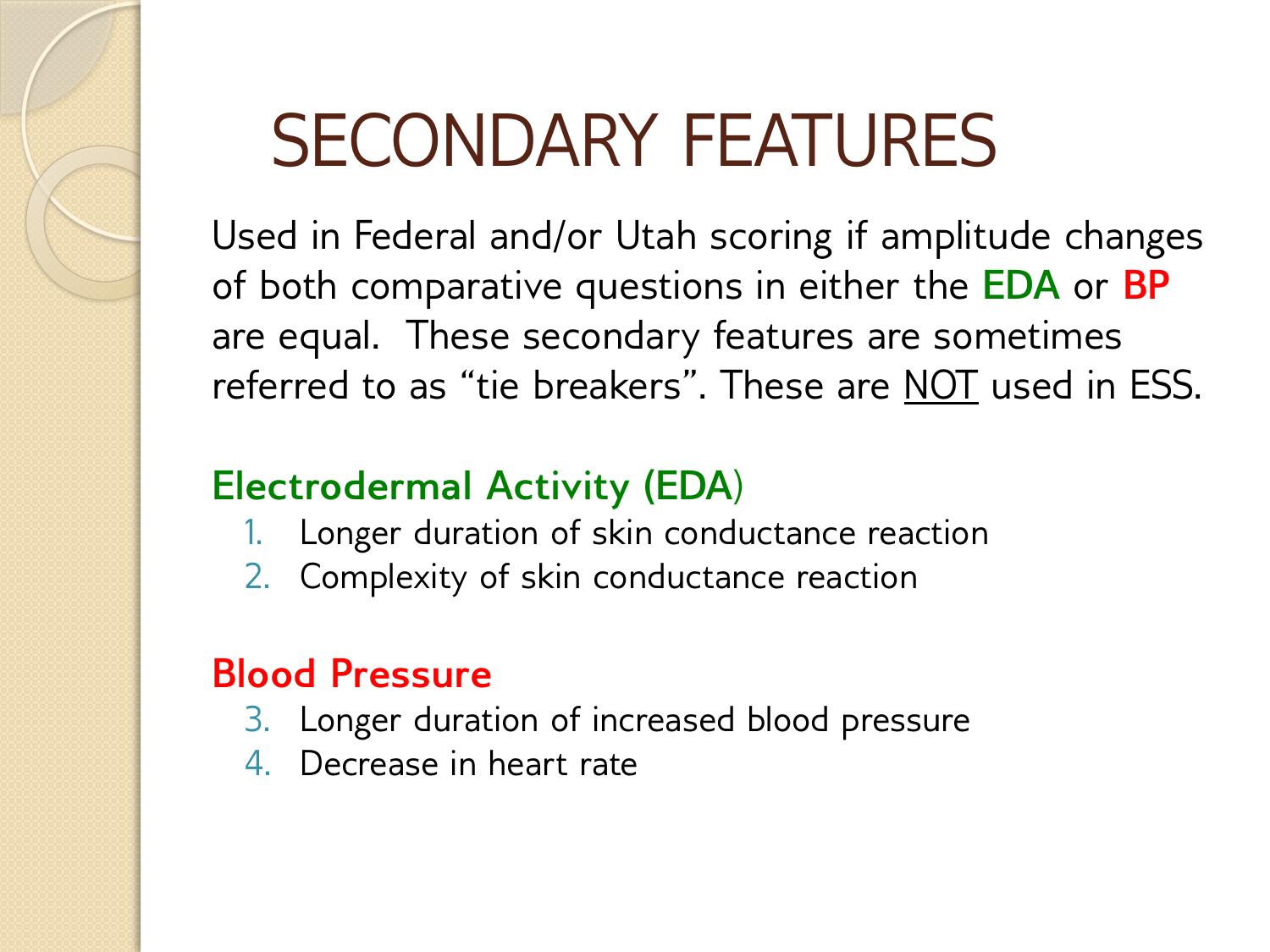

# SECONDARY FEATURES
Used in Federal and/or Utah scoring if amplitude changes of both comparative questions in either the EDA or BP are equal.  These secondary features are sometimes referred to as “tie breakers”. These are NOT used in ESS.
Electrodermal Activity (EDA)
Longer duration of skin conductance reaction
Complexity of skin conductance reaction

Blood Pressure
Longer duration of increased blood pressure
Decrease in heart rate
Lieguy@gmail.com